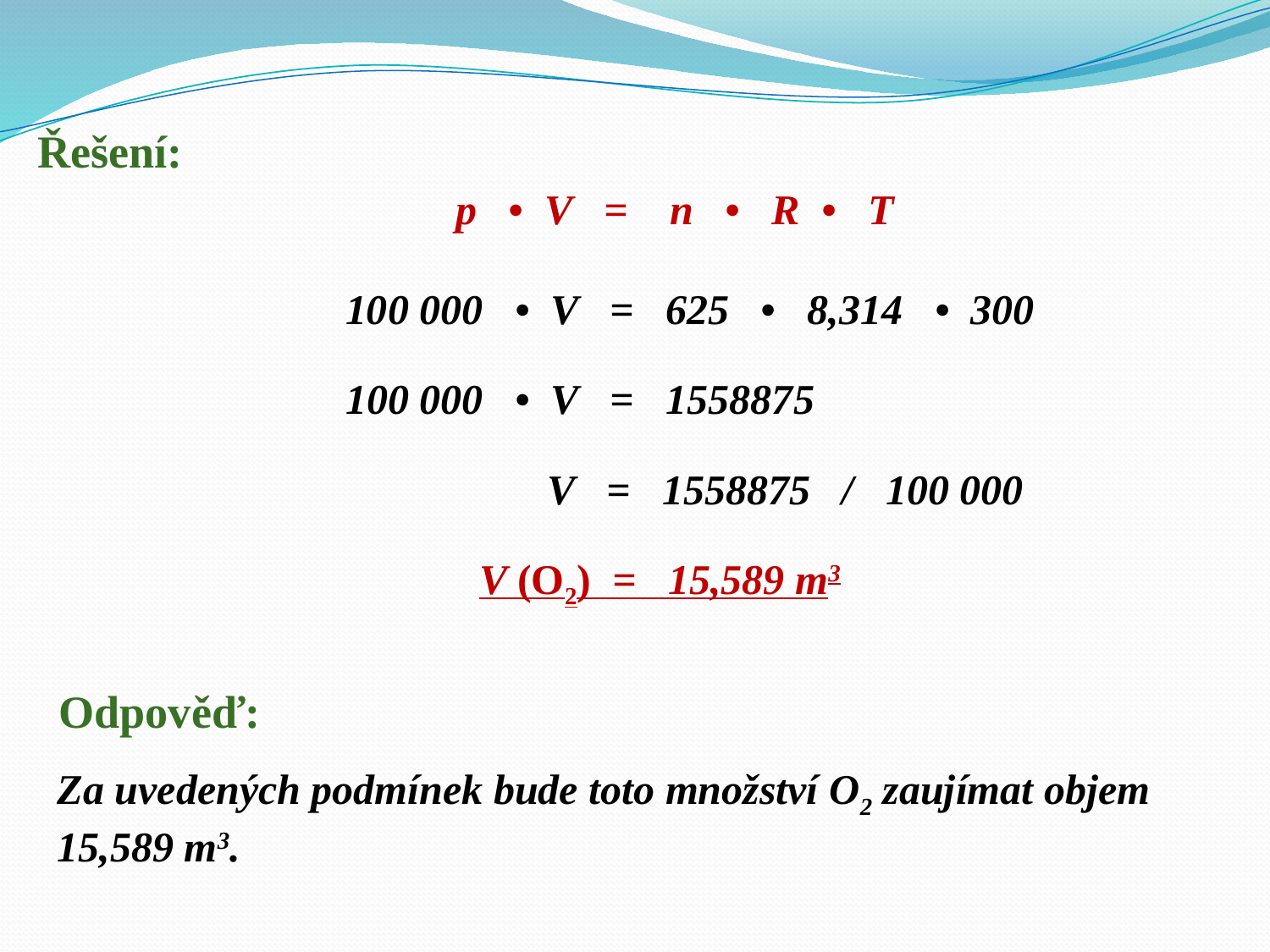

Řešení:
p   •  V   =    n   •   R  •   T
100 000   •  V   =   625   •   8,314   •  300
100 000   •  V   =   1558875
V   =   1558875   /   100 000
V (O2)  =   15,589 m3
Odpověď:
Za uvedených podmínek bude toto množství O2 zaujímat objem 15,589 m3.